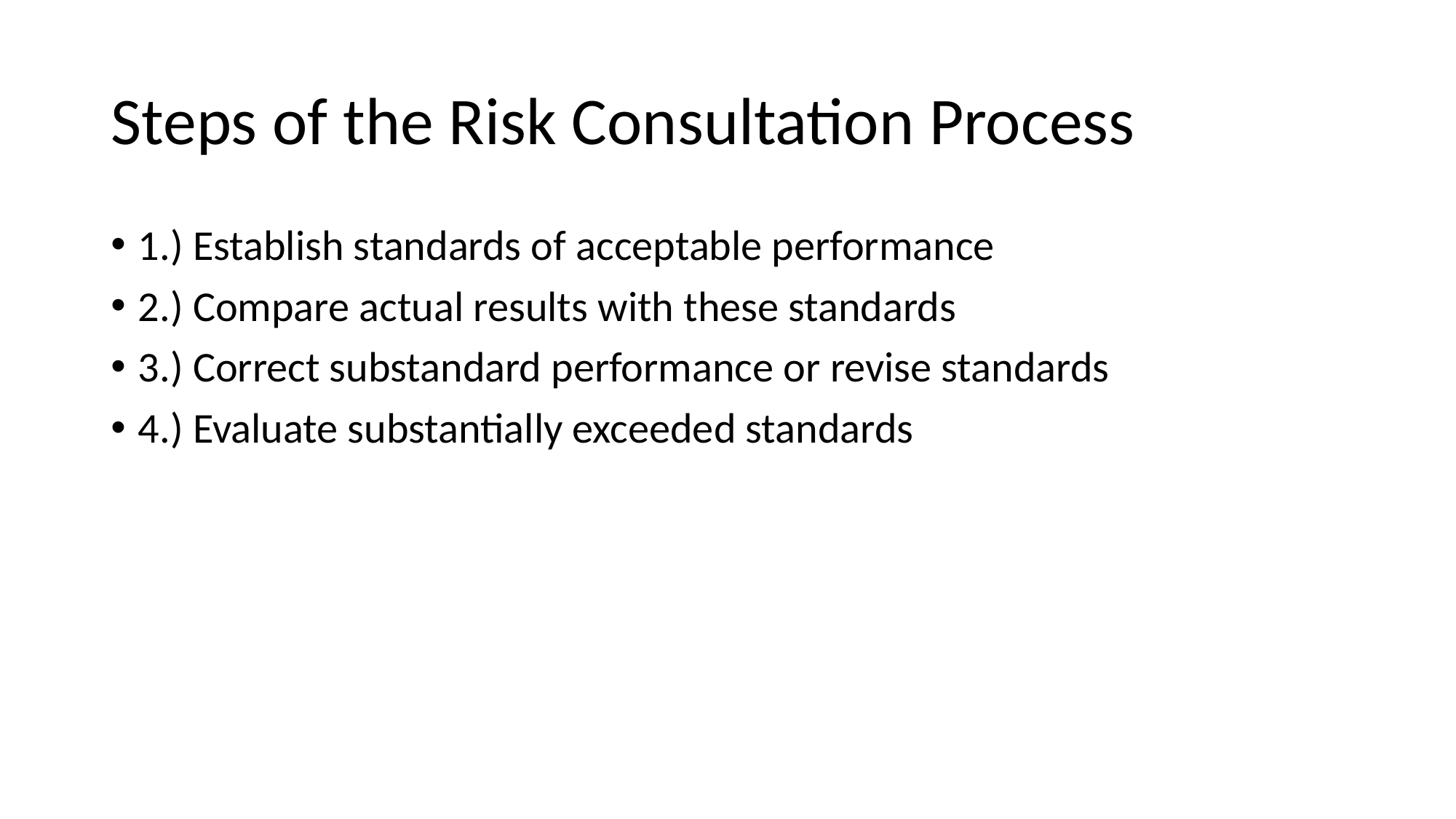

# Steps of the Risk Consultation Process
1.) Establish standards of acceptable performance
2.) Compare actual results with these standards
3.) Correct substandard performance or revise standards
4.) Evaluate substantially exceeded standards